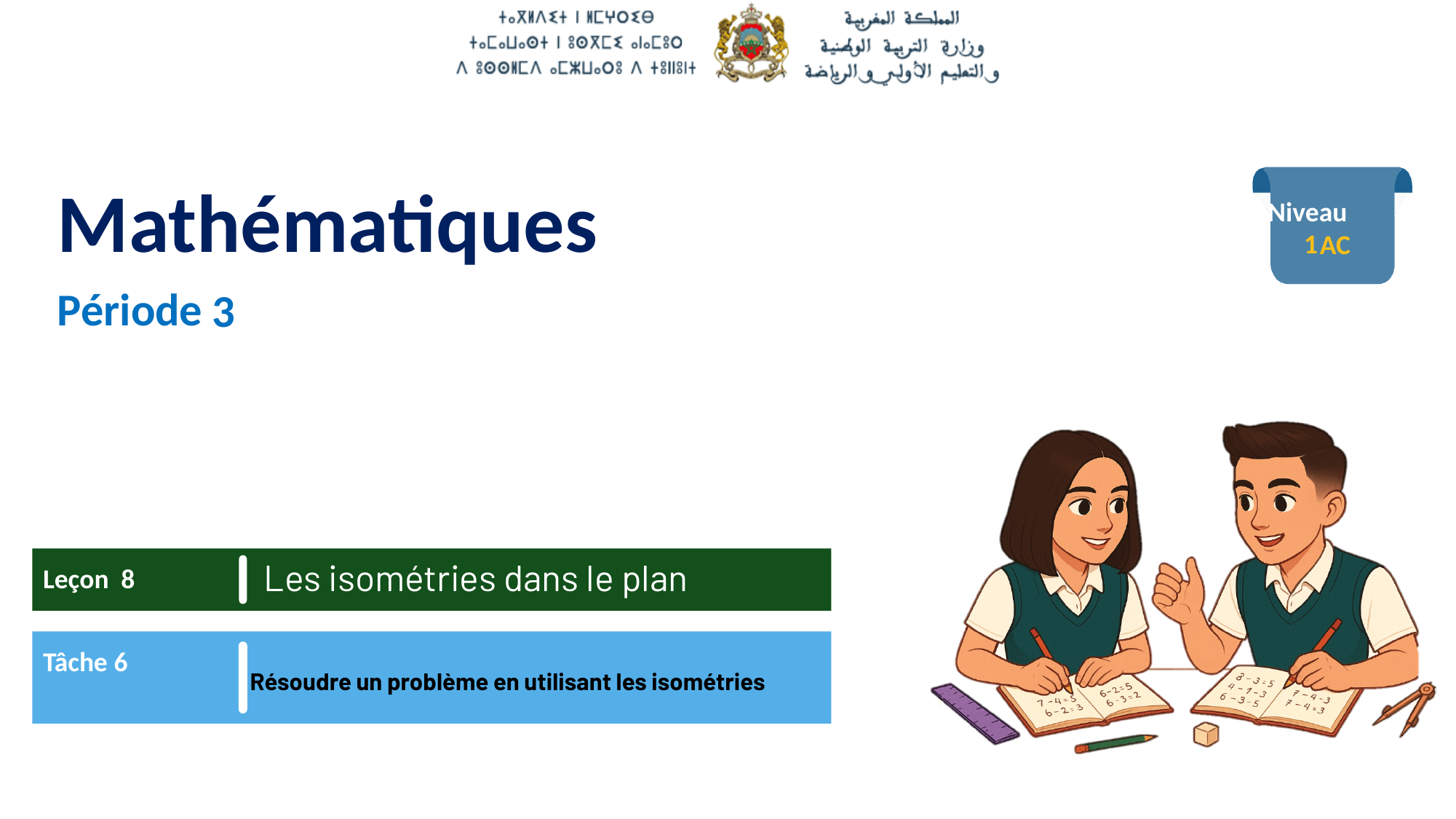

1
3
Leçon  8
Les isométries dans le plan

Tâche 6
Résoudre un problème en utilisant les isométries